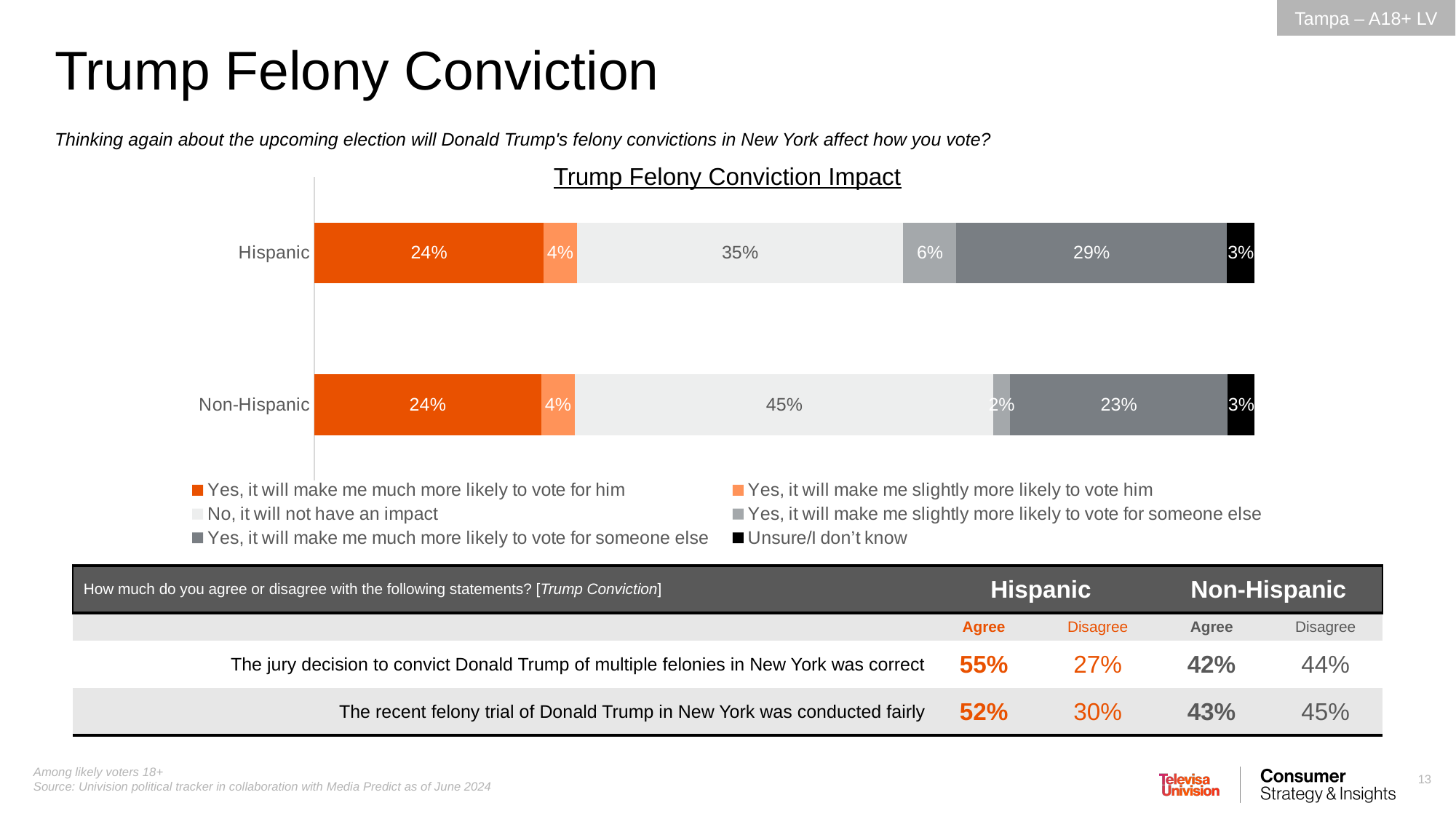

Trump Felony Conviction
Thinking again about the upcoming election will Donald Trump's felony convictions in New York affect how you vote?
Trump Felony Conviction Impact

### Chart

| Category | Yes, it will make me much more likely to vote for him | Yes, it will make me slightly more likely to vote him | No, it will not have an impact | Yes, it will make me slightly more likely to vote for someone else | Yes, it will make me much more likely to vote for someone else | Unsure/I don’t know |
|---|---|---|---|---|---|---|
| Hispanic | 0.2436987265469442 | 0.03524316916417949 | 0.347451529965914 | 0.05634639705472624 | 0.2876526589862888 | 0.02960751828194756 |
| Non-Hispanic | 0.2410255028117408 | 0.03621691403944244 | 0.4450297883946833 | 0.0173750958944733 | 0.2318674406624698 | 0.02848525819719044 |
| How much do you agree or disagree with the following statements? [Trump Conviction] | Hispanic | Non-Hispanic | Non-Hispanic | Non-Hispanic |
| --- | --- | --- | --- | --- |
|  | Agree | Disagree | Agree | Disagree |
| The jury decision to convict Donald Trump of multiple felonies in New York was correct | 55% | 27% | 42% | 44% |
| The recent felony trial of Donald Trump in New York was conducted fairly | 52% | 30% | 43% | 45% |